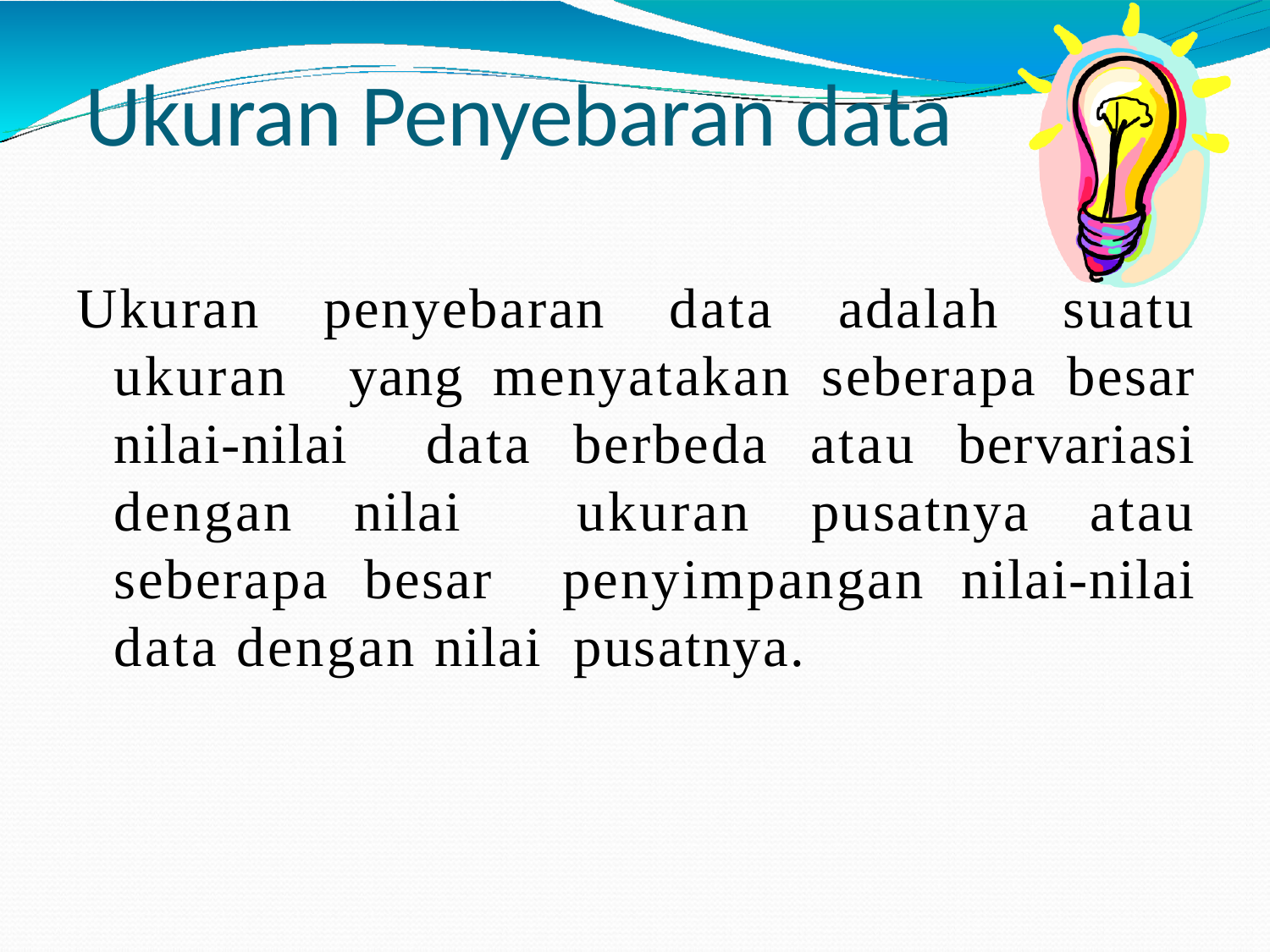

# Ukuran Penyebaran data
Ukuran penyebaran data adalah suatu ukuran  yang menyatakan seberapa besar nilai-nilai  data berbeda atau bervariasi dengan nilai  ukuran pusatnya atau seberapa besar  penyimpangan nilai-nilai data dengan nilai  pusatnya.